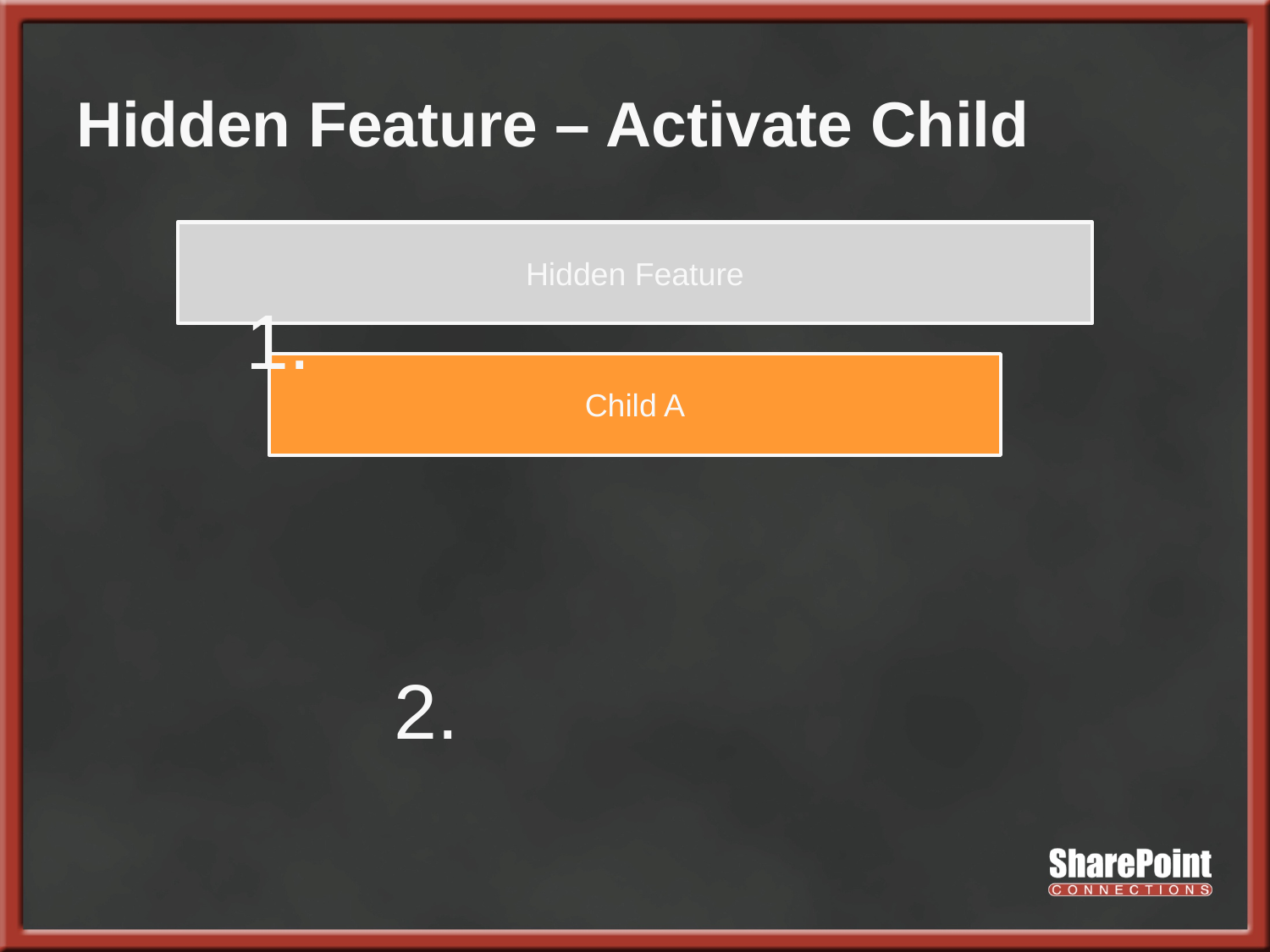

# Hidden Feature – Activate Child
Hidden Feature
Child A
1.
2.